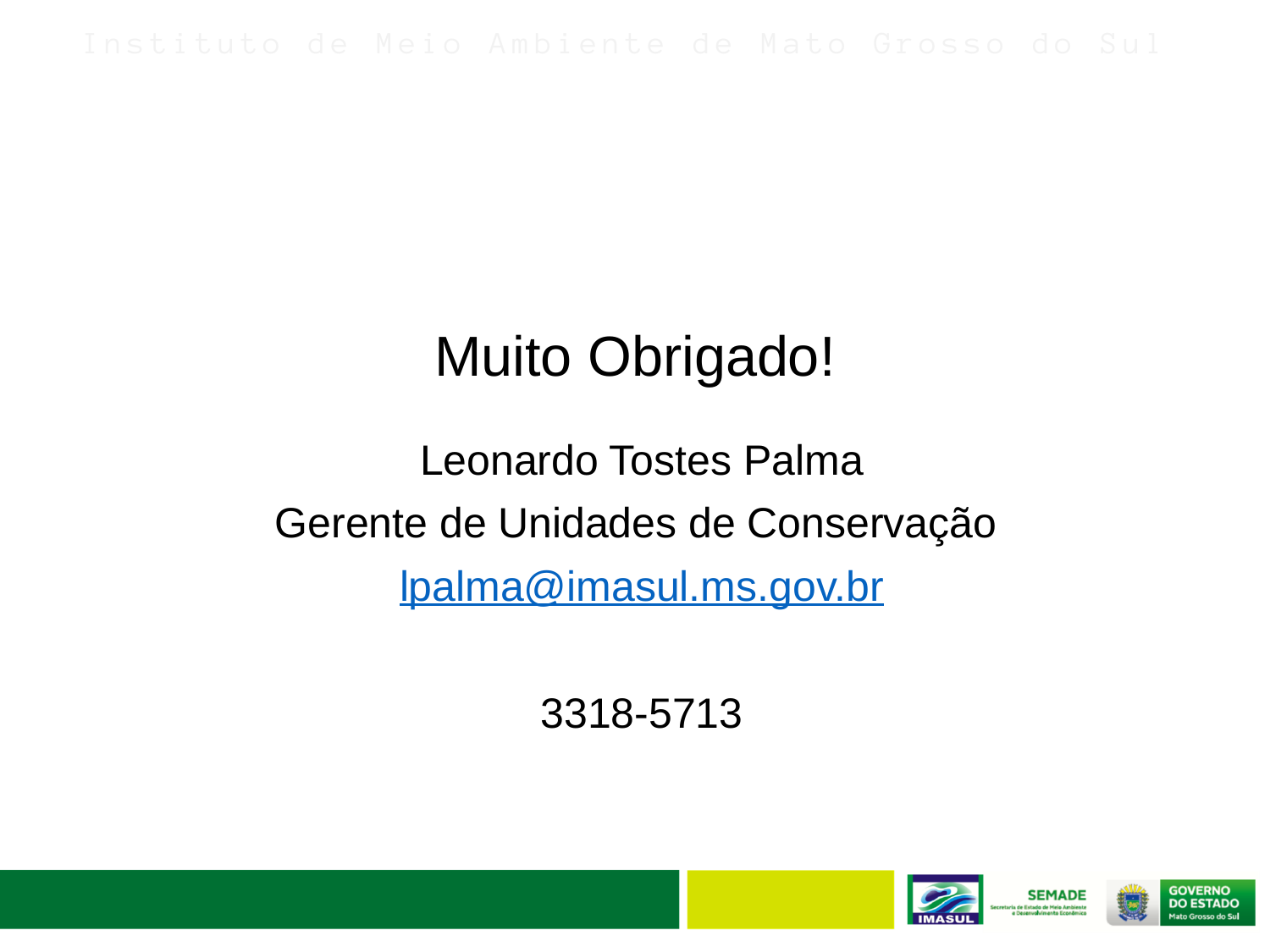

# Muito Obrigado!
Leonardo Tostes Palma
Gerente de Unidades de Conservação
lpalma@imasul.ms.gov.br

3318-5713